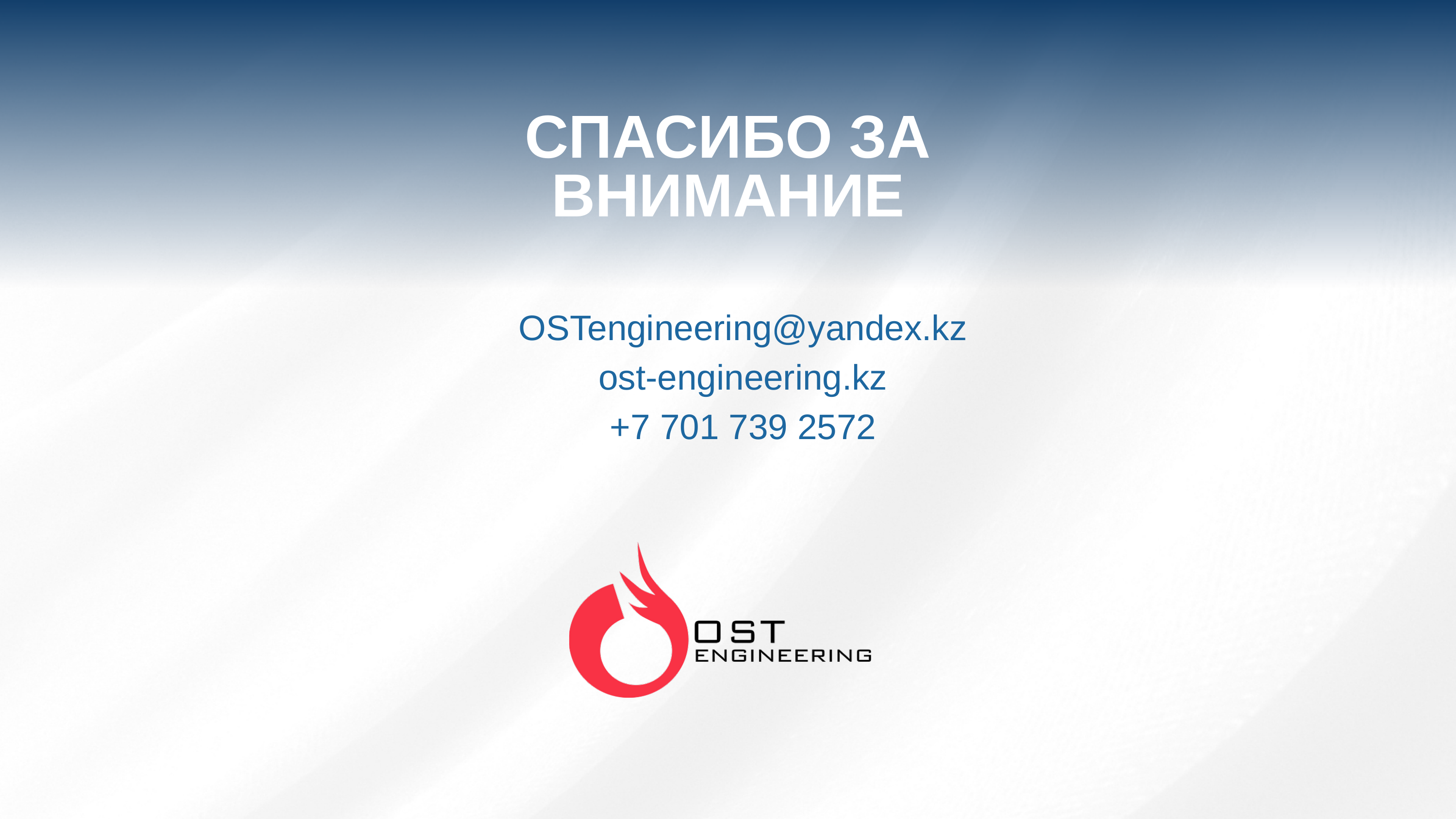

СПАСИБО ЗА ВНИМАНИЕ
OSTengineering@yandex.kz
ost-engineering.kz
+7 701 739 2572